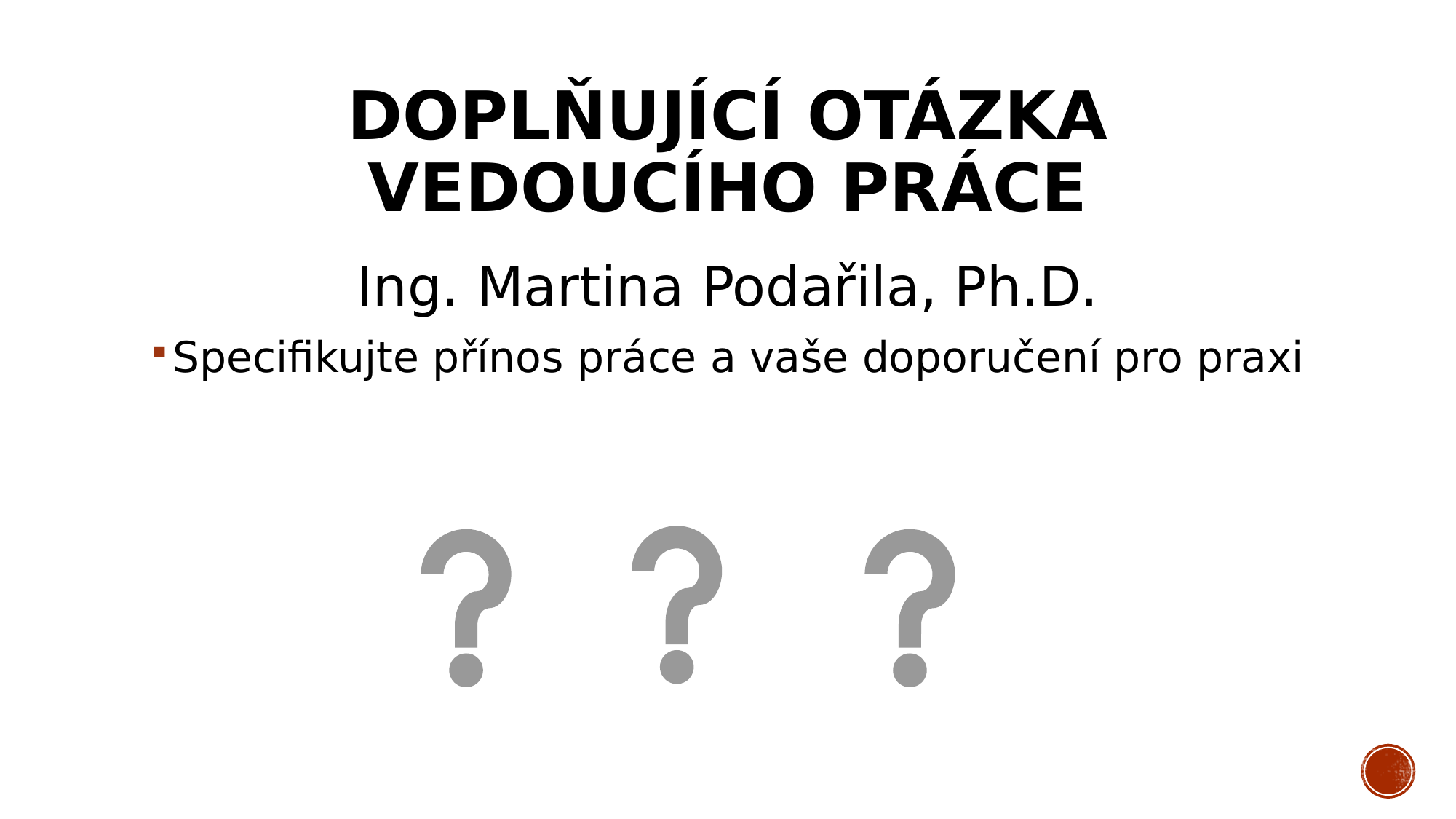

# Doplňující otázka vedoucího práce
Ing. Martina Podařila, Ph.D.
Specifikujte přínos práce a vaše doporučení pro praxi